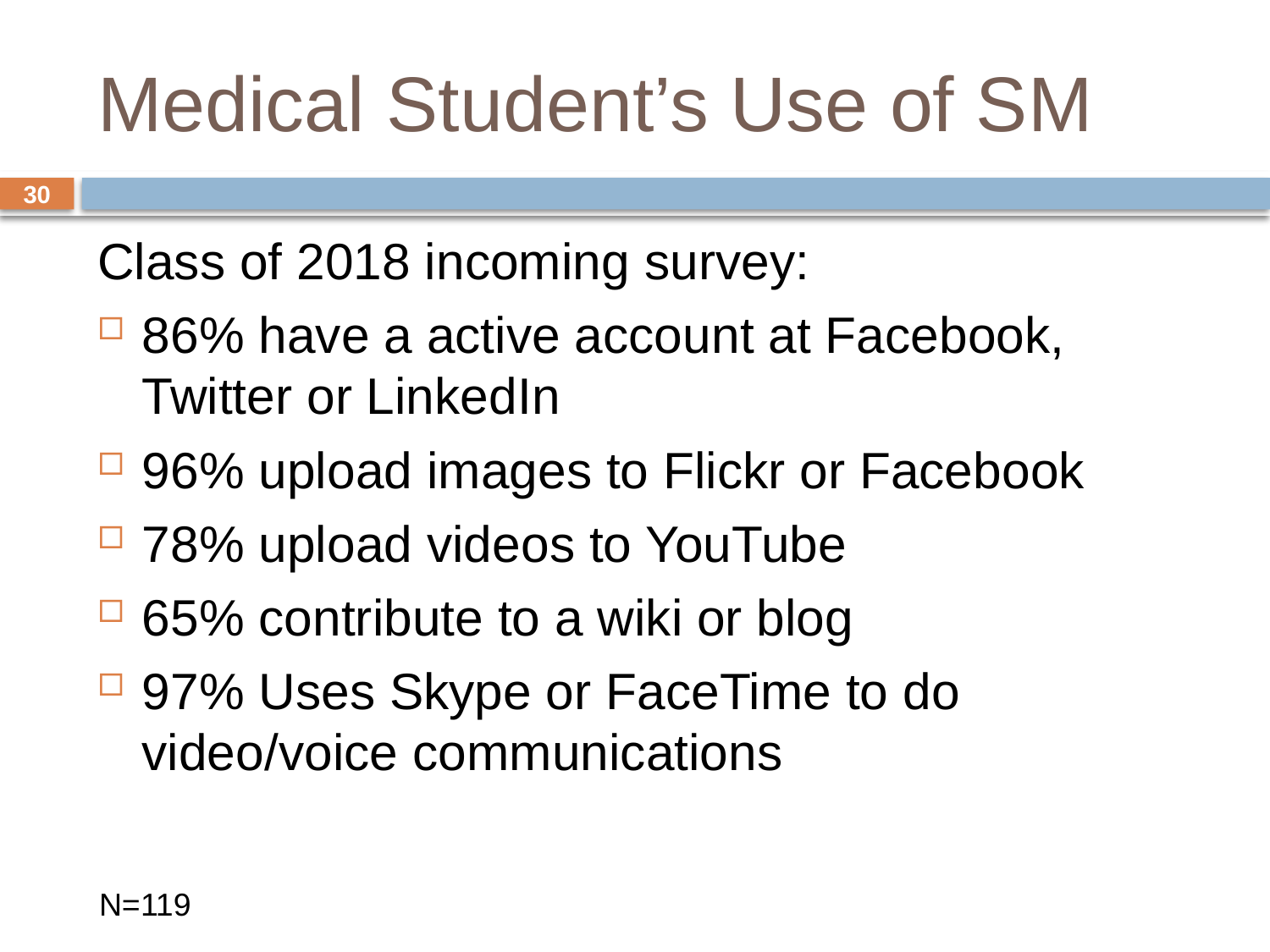

# Medical Student’s Use of SM
30
Class of 2018 incoming survey:
86% have a active account at Facebook, Twitter or LinkedIn
96% upload images to Flickr or Facebook
78% upload videos to YouTube
65% contribute to a wiki or blog
97% Uses Skype or FaceTime to do video/voice communications

N=119